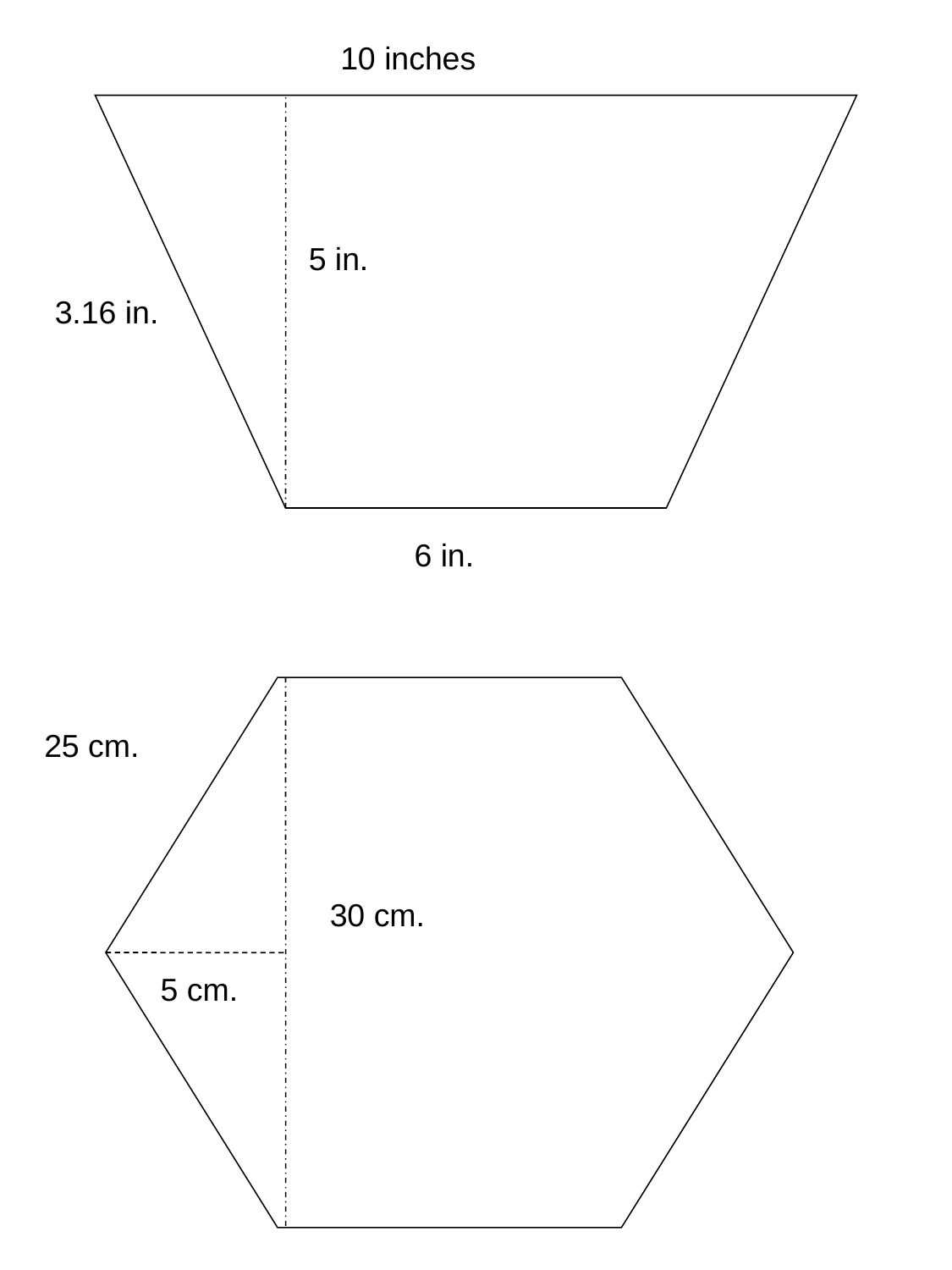

10 inches

5 in.
3.16 in.
6 in.

25 cm.
30 cm.

5 cm.